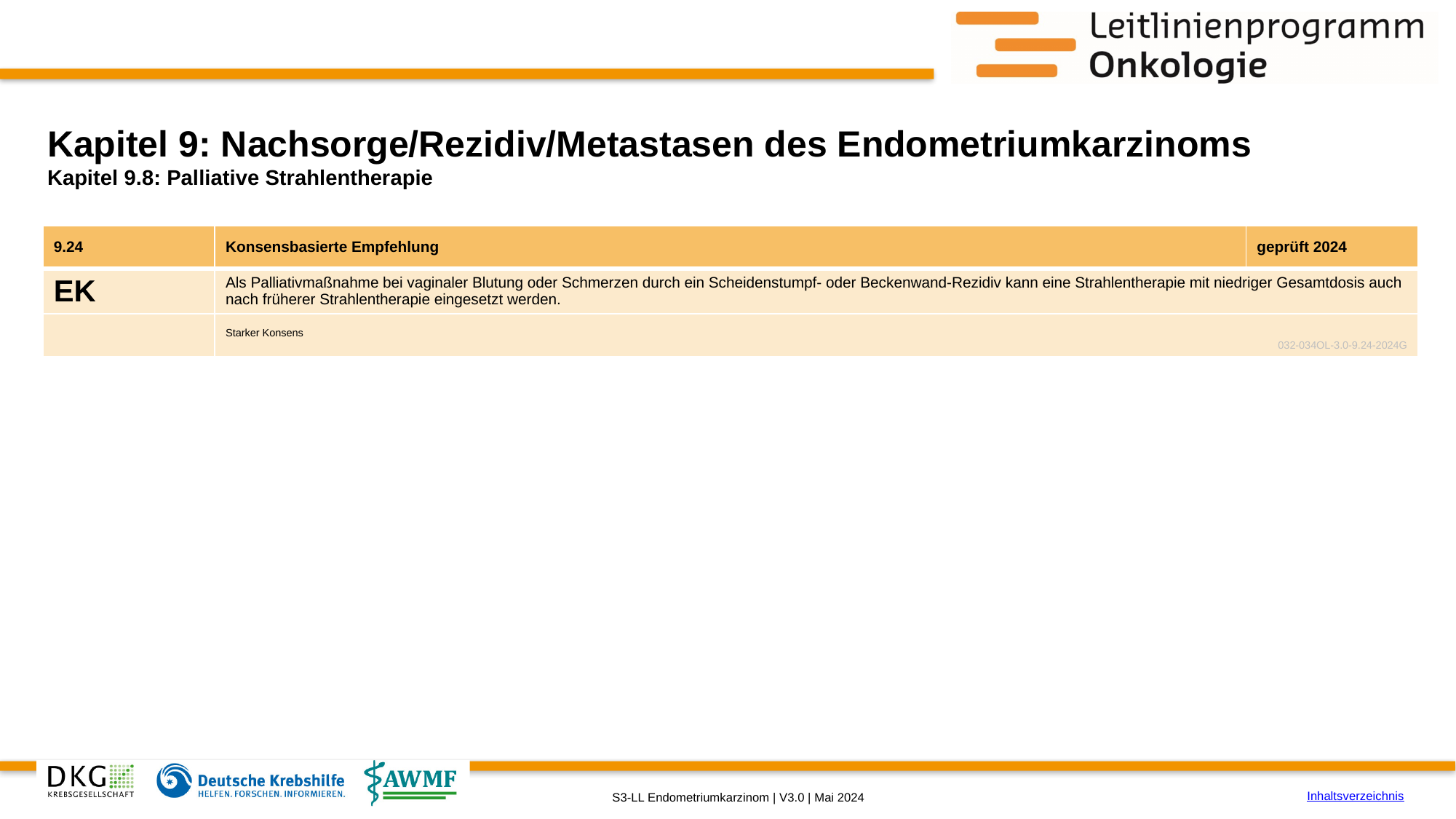

# Kapitel 9: Nachsorge/Rezidiv/Metastasen des Endometriumkarzinoms
Kapitel 9.8: Palliative Strahlentherapie
| 9.24 | Konsensbasierte Empfehlung | geprüft 2024 |
| --- | --- | --- |
| EK | Als Palliativmaßnahme bei vaginaler Blutung oder Schmerzen durch ein Scheidenstumpf- oder Beckenwand-Rezidiv kann eine Strahlentherapie mit niedriger Gesamtdosis auch nach früherer Strahlentherapie eingesetzt werden. |  |
|  | Starker Konsens 032-034OL-3.0-9.24-2024G |  |
Inhaltsverzeichnis
S3-LL Endometriumkarzinom | V3.0 | Mai 2024